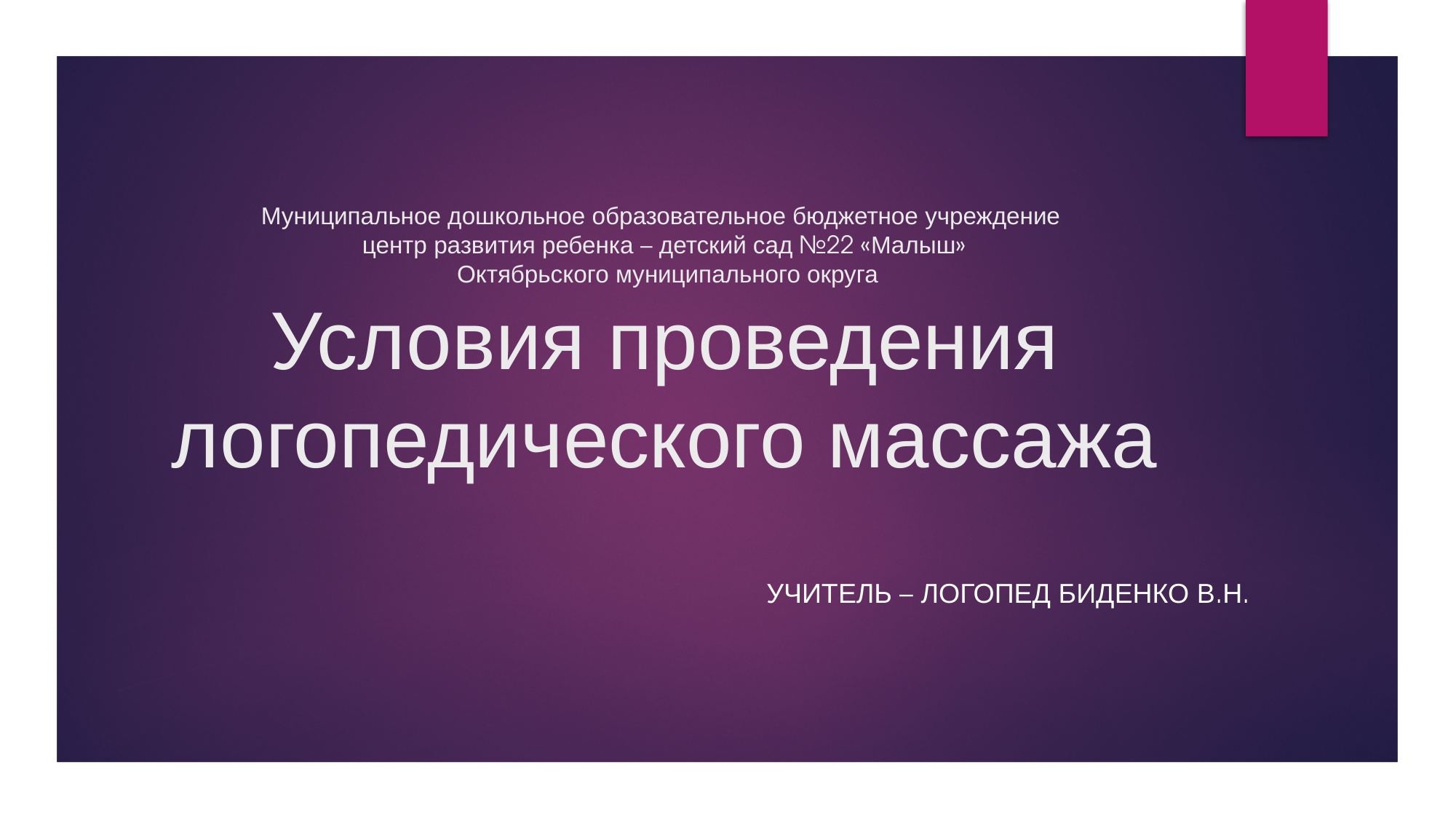

# Муниципальное дошкольное образовательное бюджетное учреждение центр развития ребенка – детский сад №22 «Малыш» Октябрьского муниципального округа Условия проведения логопедического массажа
Учитель – логопед Биденко В.Н.